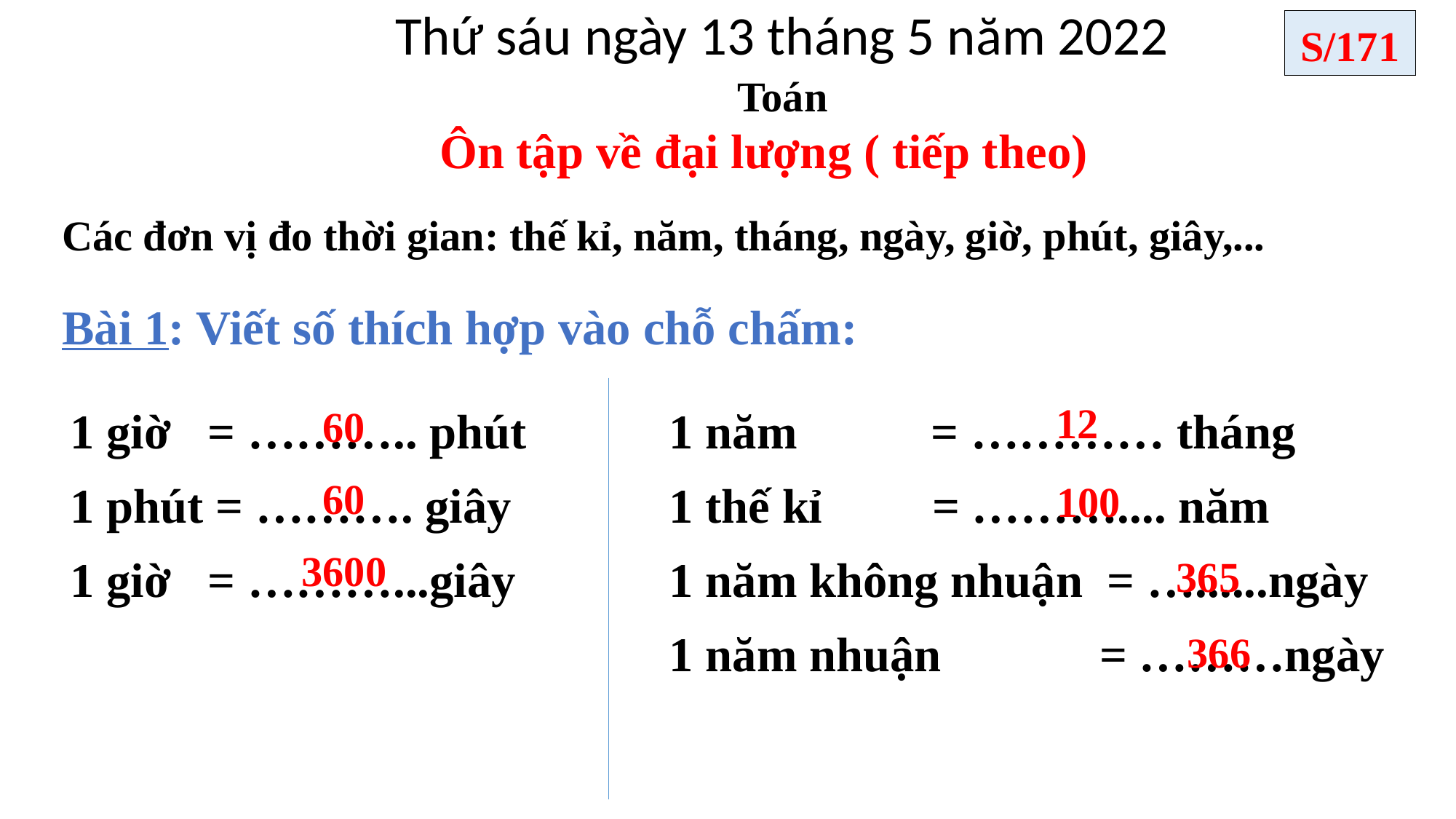

Thứ sáu ngày 13 tháng 5 năm 2022
Toán

S/171
Ôn tập về đại lượng ( tiếp theo)
Các đơn vị đo thời gian: thế kỉ, năm, tháng, ngày, giờ, phút, giây,...
Bài 1: Viết số thích hợp vào chỗ chấm:
12
1 giờ   = ……….. phút
1 phút = ………. giây
1 giờ   = ………...giây

60
1 năm           = ………… tháng
1 thế kỉ         = ……….... năm
1 năm không nhuận  = …......ngày
1 năm nhuận             = ………ngày
60
100
3600
365
366